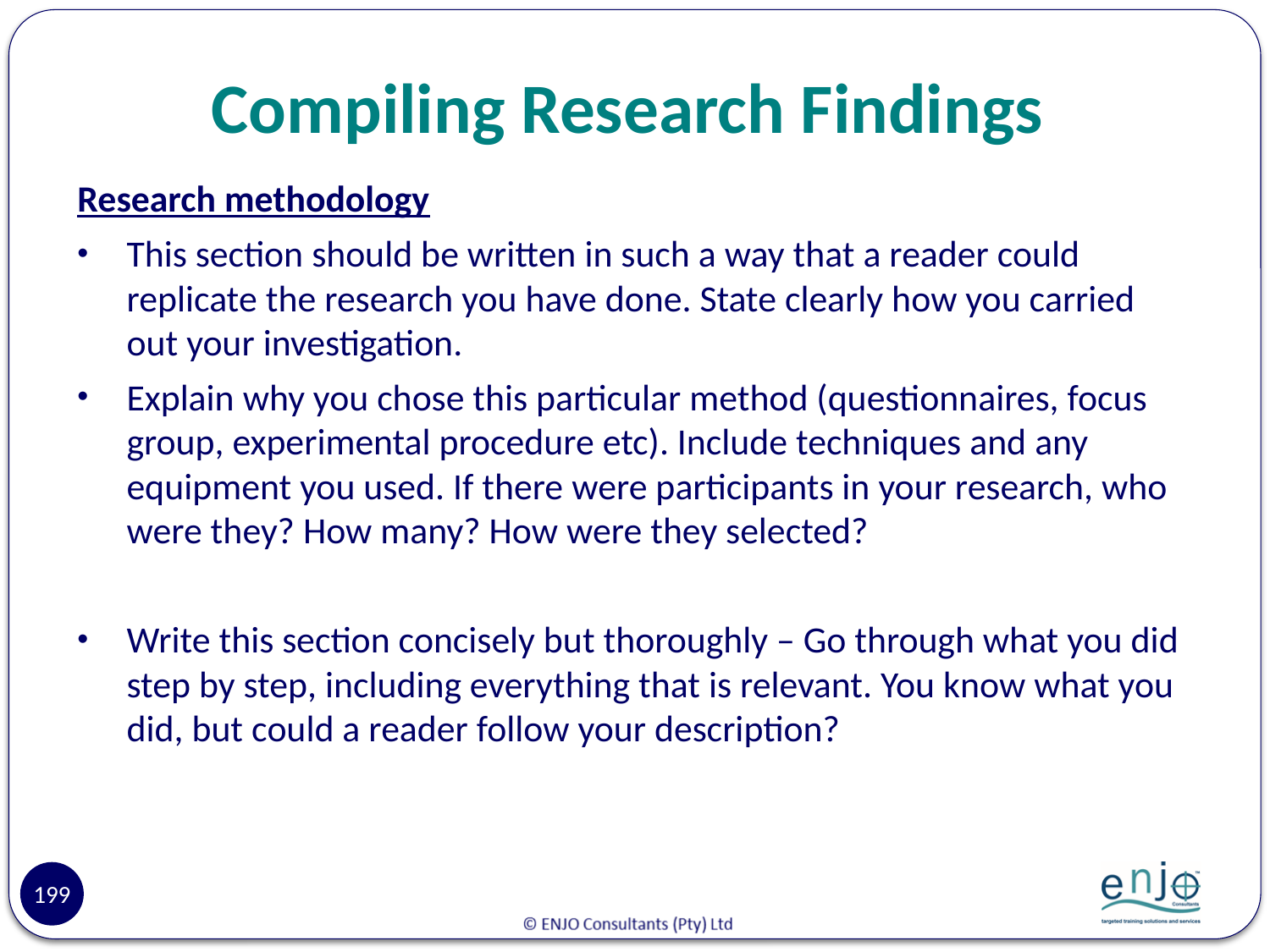

# Compiling Research Findings
Research methodology
This section should be written in such a way that a reader could replicate the research you have done. State clearly how you carried out your investigation.
Explain why you chose this particular method (questionnaires, focus group, experimental procedure etc). Include techniques and any equipment you used. If there were participants in your research, who were they? How many? How were they selected?

Write this section concisely but thoroughly – Go through what you did step by step, including everything that is relevant. You know what you did, but could a reader follow your description?

199